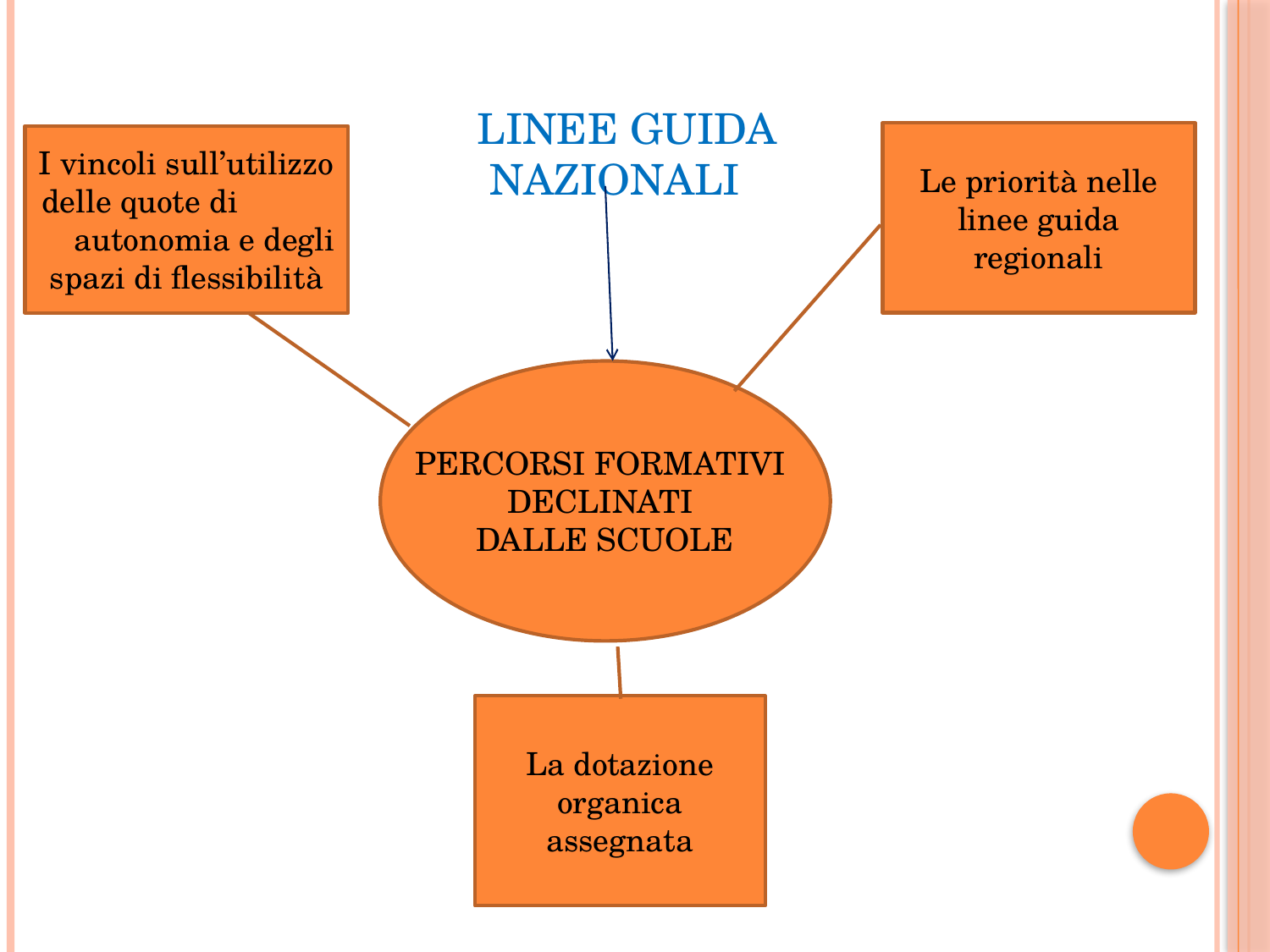

LINEE GUIDA
NAZIONALI
Le priorità nelle linee guida regionali
I vincoli sull’utilizzo delle quote di 	         autonomia e degli spazi di flessibilità

PERCORSI FORMATIVI
DECLINATI
DALLE SCUOLE
La dotazione organica assegnata